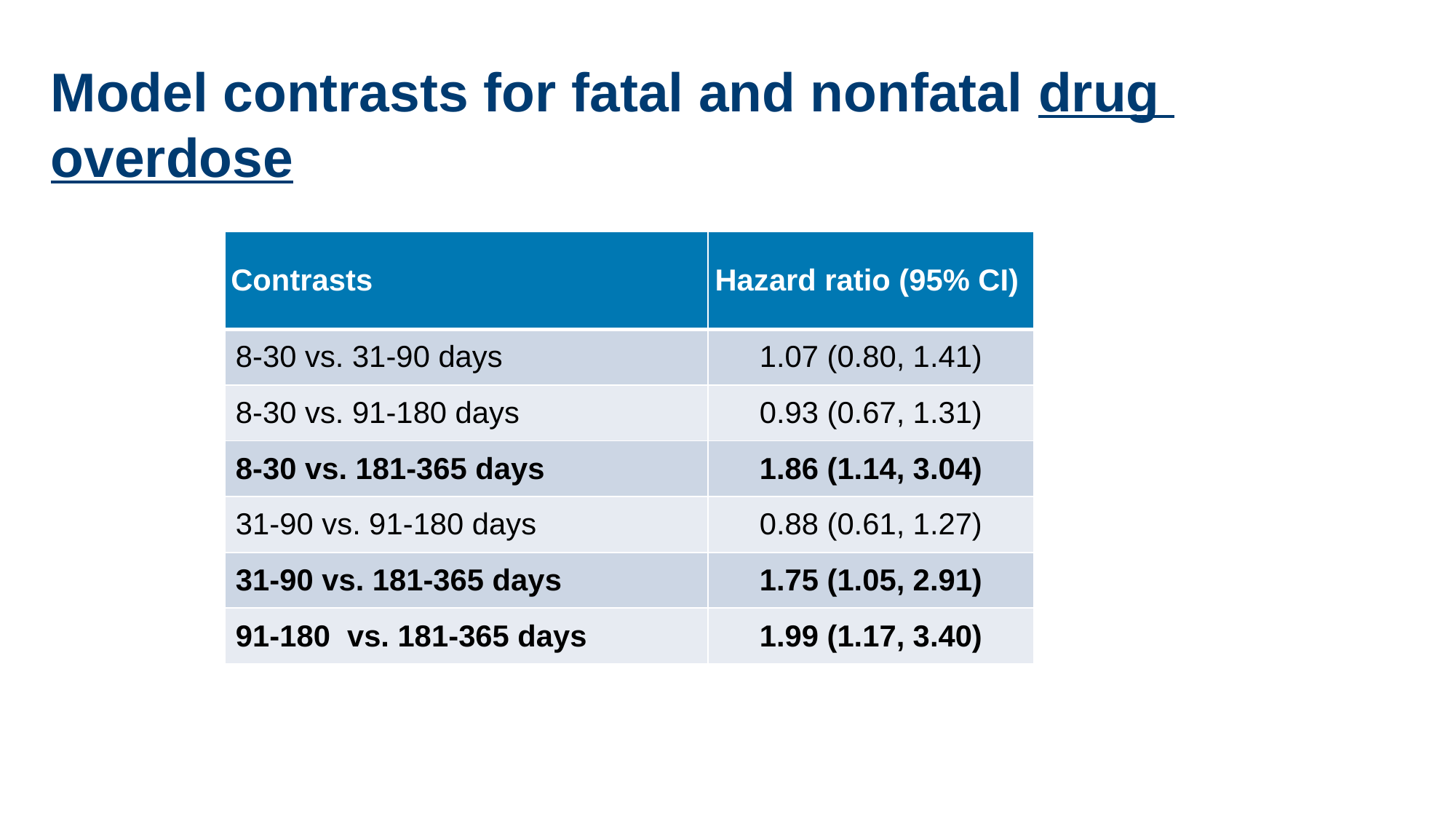

# Model contrasts for fatal and nonfatal drug  overdose
| Contrasts | Hazard ratio (95% CI) |
| --- | --- |
| 8-30 vs. 31-90 days | 1.07 (0.80, 1.41) |
| 8-30 vs. 91-180 days | 0.93 (0.67, 1.31) |
| 8-30 vs. 181-365 days | 1.86 (1.14, 3.04) |
| 31-90 vs. 91-180 days | 0.88 (0.61, 1.27) |
| 31-90 vs. 181-365 days | 1.75 (1.05, 2.91) |
| 91-180 vs. 181-365 days | 1.99 (1.17, 3.40) |